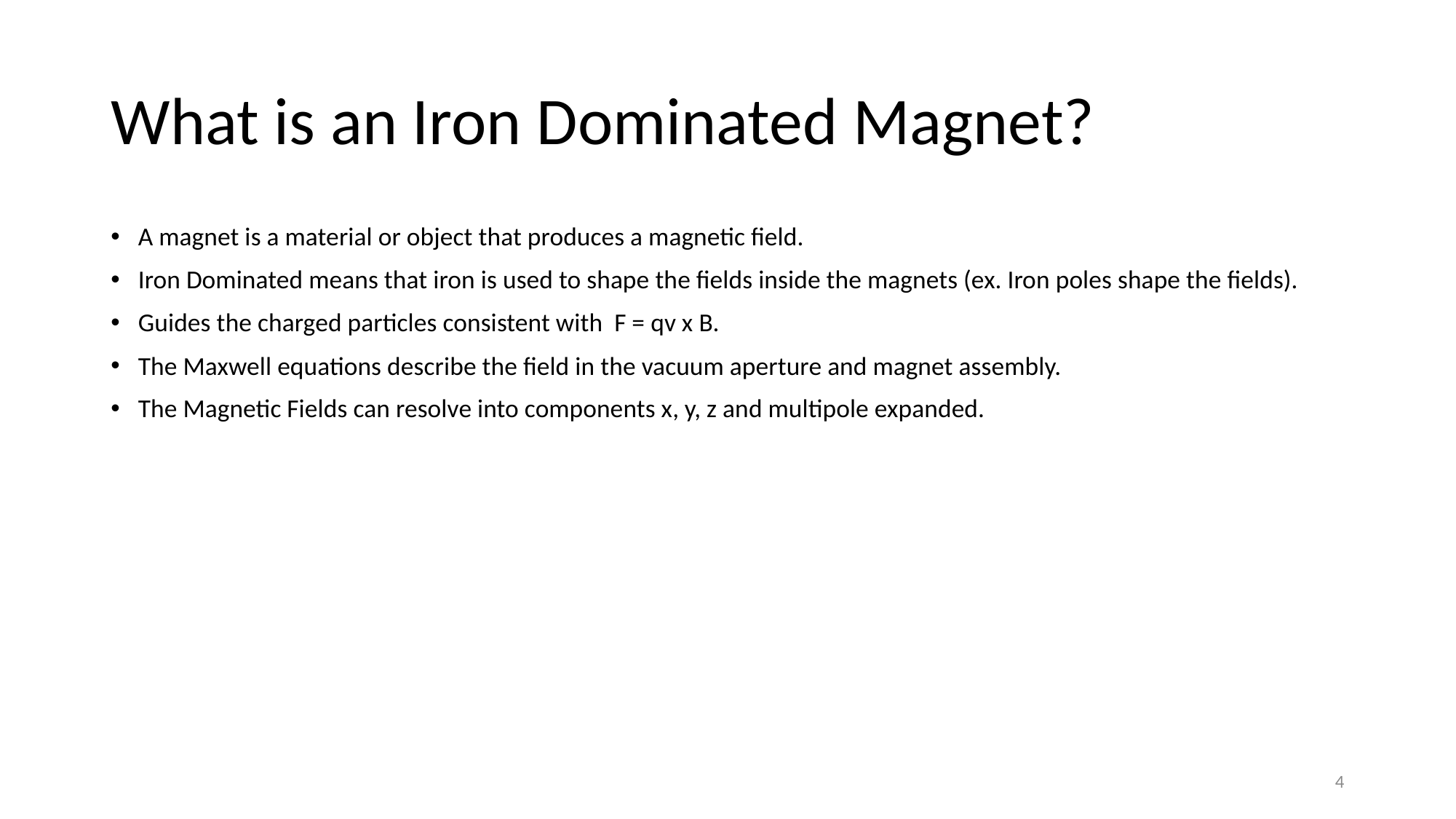

# What is an Iron Dominated Magnet?
A magnet is a material or object that produces a magnetic field.
Iron Dominated means that iron is used to shape the fields inside the magnets (ex. Iron poles shape the fields).
Guides the charged particles consistent with  F = qv x B.
The Maxwell equations describe the field in the vacuum aperture and magnet assembly.
The Magnetic Fields can resolve into components x, y, z and multipole expanded.

4